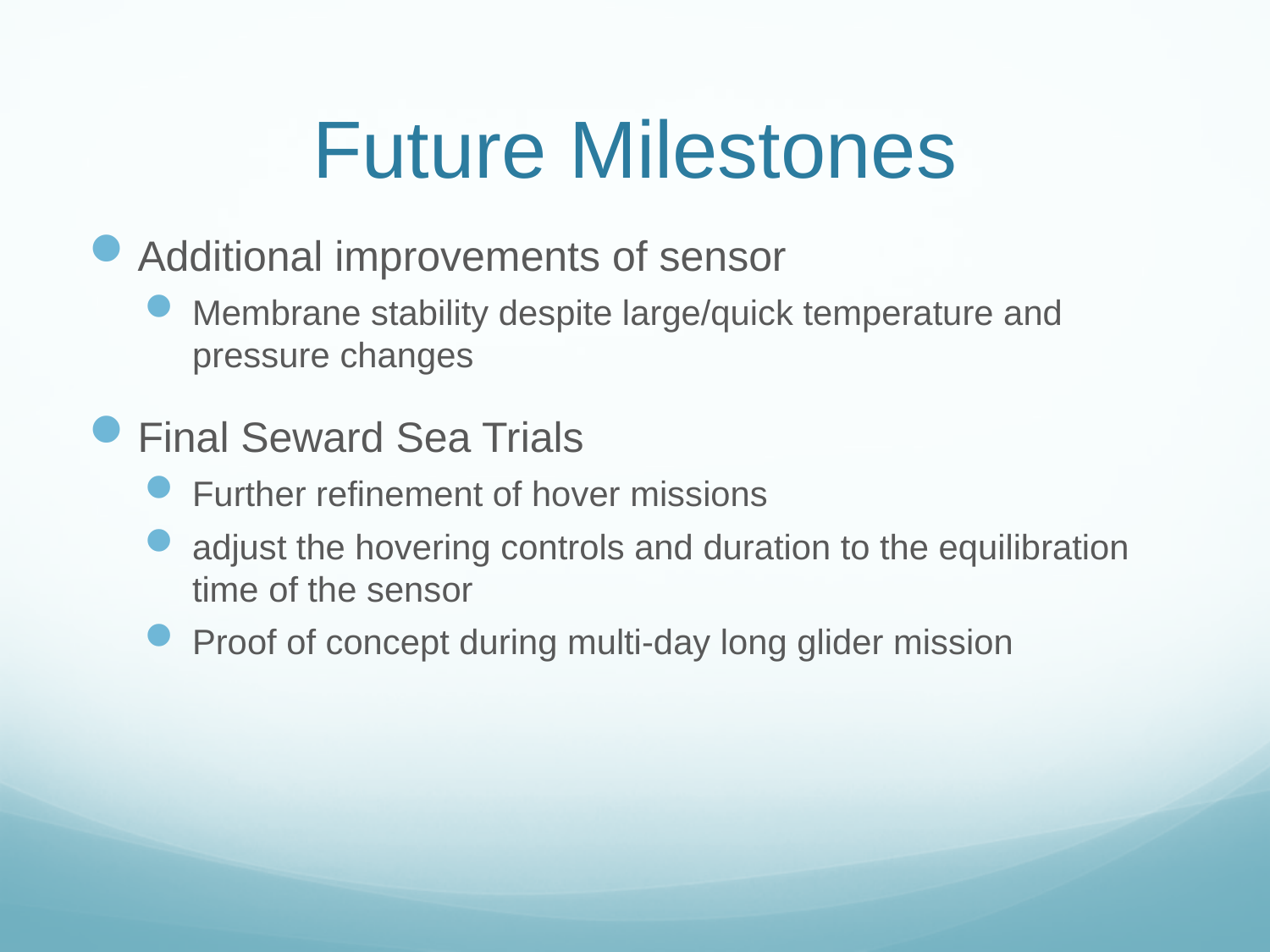

# Future Milestones
Additional improvements of sensor
Membrane stability despite large/quick temperature and pressure changes
Final Seward Sea Trials
Further refinement of hover missions
adjust the hovering controls and duration to the equilibration time of the sensor
Proof of concept during multi-day long glider mission